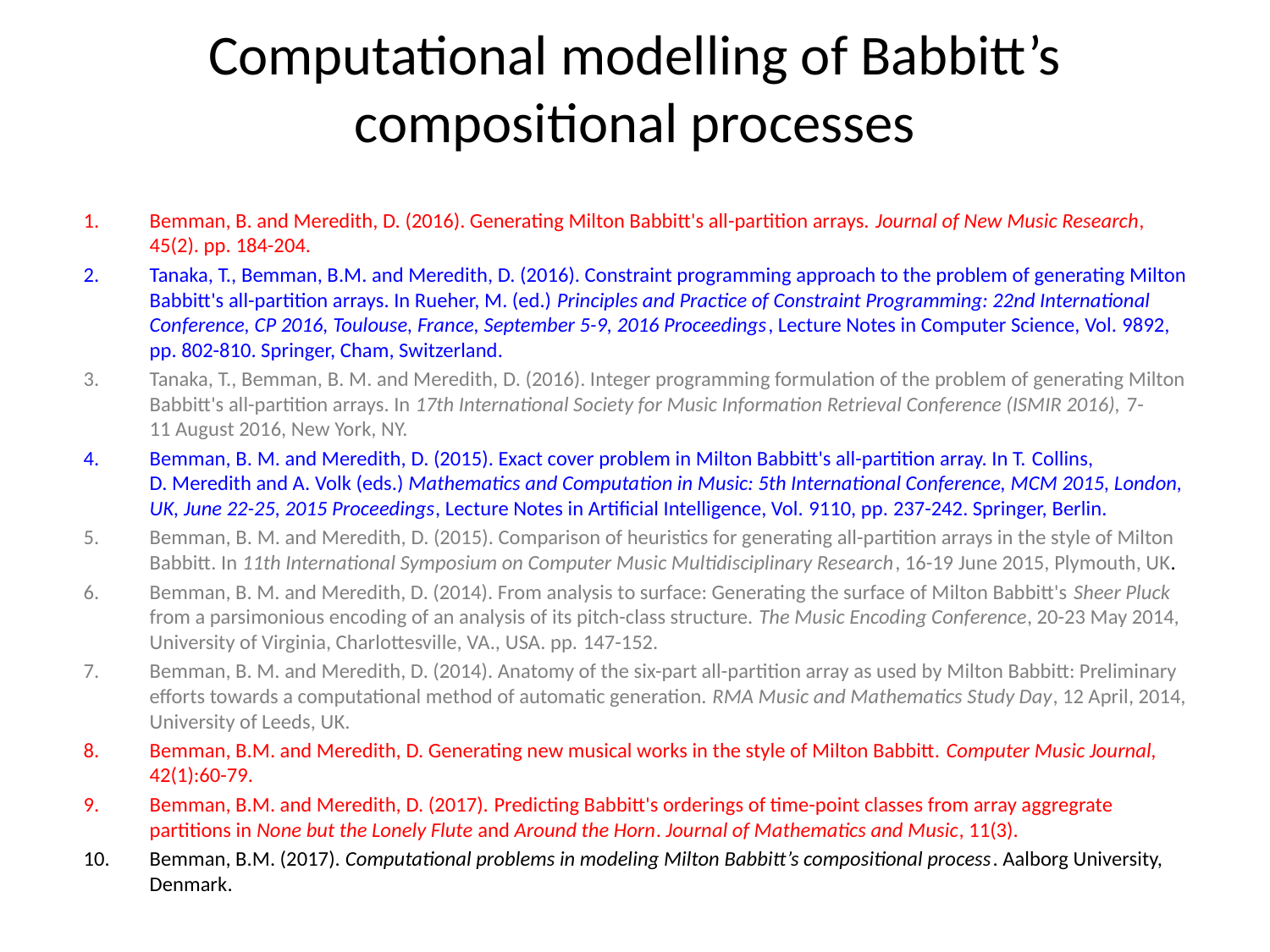

# Computational modelling of Babbitt’s compositional processes
Bemman, B. and Meredith, D. (2016). Generating Milton Babbitt's all-partition arrays. Journal of New Music Research, 45(2). pp. 184-204.
Tanaka, T., Bemman, B.M. and Meredith, D. (2016). Constraint programming approach to the problem of generating Milton Babbitt's all-partition arrays. In Rueher, M. (ed.) Principles and Practice of Constraint Programming: 22nd International Conference, CP 2016, Toulouse, France, September 5-9, 2016 Proceedings, Lecture Notes in Computer Science, Vol. 9892, pp. 802-810. Springer, Cham, Switzerland.
Tanaka, T., Bemman, B. M. and Meredith, D. (2016). Integer programming formulation of the problem of generating Milton Babbitt's all-partition arrays. In 17th International Society for Music Information Retrieval Conference (ISMIR 2016), 7-11 August 2016, New York, NY.
Bemman, B. M. and Meredith, D. (2015). Exact cover problem in Milton Babbitt's all-partition array. In T. Collins, D. Meredith and A. Volk (eds.) Mathematics and Computation in Music: 5th International Conference, MCM 2015, London, UK, June 22-25, 2015 Proceedings, Lecture Notes in Artificial Intelligence, Vol. 9110, pp. 237-242. Springer, Berlin.
Bemman, B. M. and Meredith, D. (2015). Comparison of heuristics for generating all-partition arrays in the style of Milton Babbitt. In 11th International Symposium on Computer Music Multidisciplinary Research, 16-19 June 2015, Plymouth, UK.
Bemman, B. M. and Meredith, D. (2014). From analysis to surface: Generating the surface of Milton Babbitt's Sheer Pluck from a parsimonious encoding of an analysis of its pitch-class structure. The Music Encoding Conference, 20-23 May 2014, University of Virginia, Charlottesville, VA., USA. pp. 147-152.
Bemman, B. M. and Meredith, D. (2014). Anatomy of the six-part all-partition array as used by Milton Babbitt: Preliminary efforts towards a computational method of automatic generation. RMA Music and Mathematics Study Day, 12 April, 2014, University of Leeds, UK.
Bemman, B.M. and Meredith, D. Generating new musical works in the style of Milton Babbitt. Computer Music Journal, 42(1):60-79.
Bemman, B.M. and Meredith, D. (2017). Predicting Babbitt's orderings of time-point classes from array aggregrate partitions in None but the Lonely Flute and Around the Horn. Journal of Mathematics and Music, 11(3).
Bemman, B.M. (2017). Computational problems in modeling Milton Babbitt’s compositional process. Aalborg University, Denmark.